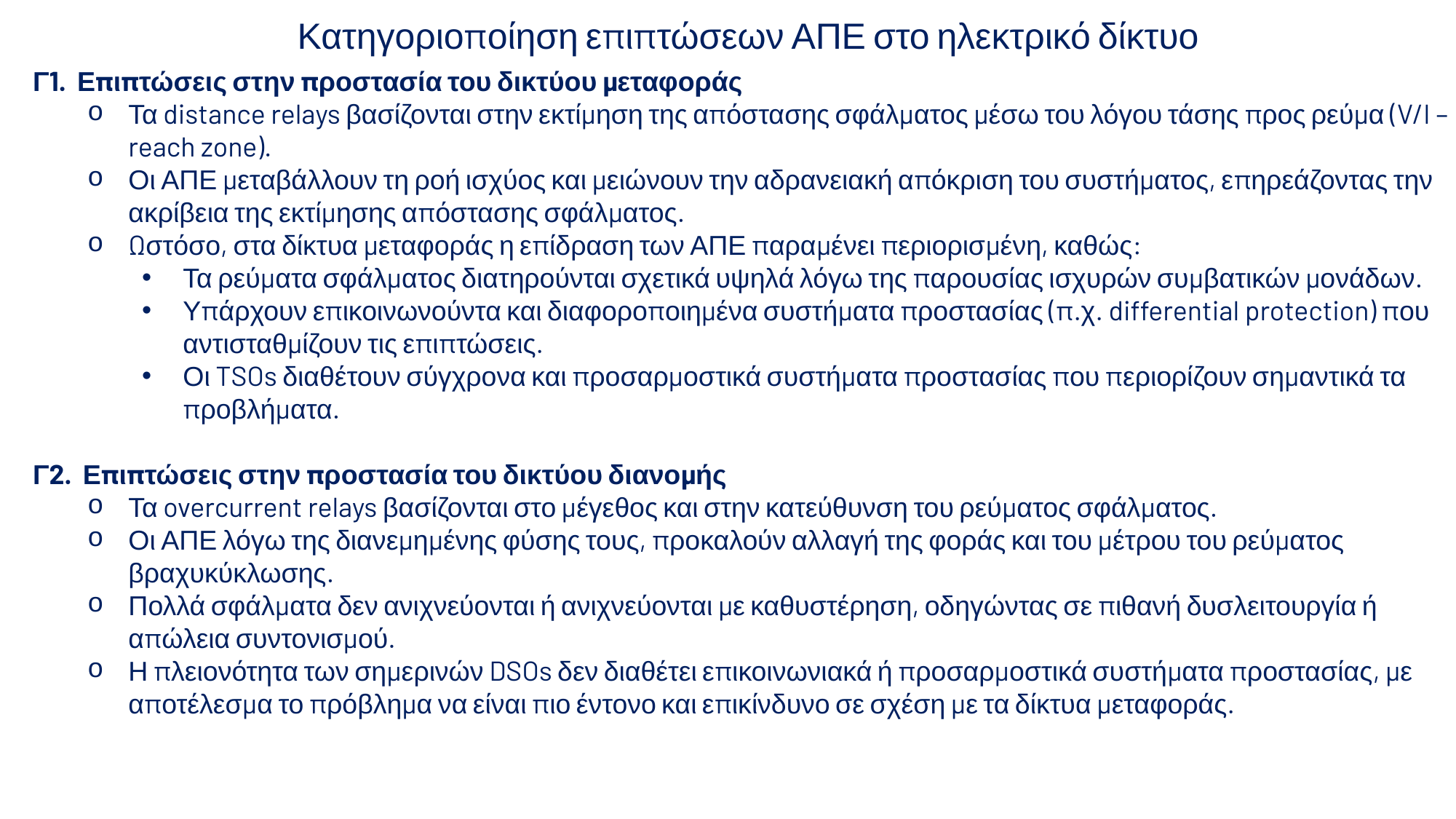

Κατηγοριοποίηση επιπτώσεων ΑΠΕ στο ηλεκτρικό δίκτυο
Γ1.  Επιπτώσεις στην προστασία του δικτύου μεταφοράς
Τα distance relays βασίζονται στην εκτίμηση της απόστασης σφάλματος μέσω του λόγου τάσης προς ρεύμα (V/I – reach zone).
Οι ΑΠΕ μεταβάλλουν τη ροή ισχύος και μειώνουν την αδρανειακή απόκριση του συστήματος, επηρεάζοντας την ακρίβεια της εκτίμησης απόστασης σφάλματος.
Ωστόσο, στα δίκτυα μεταφοράς η επίδραση των ΑΠΕ παραμένει περιορισμένη, καθώς:
Τα ρεύματα σφάλματος διατηρούνται σχετικά υψηλά λόγω της παρουσίας ισχυρών συμβατικών μονάδων.
Υπάρχουν επικοινωνούντα και διαφοροποιημένα συστήματα προστασίας (π.χ. differential protection) που αντισταθμίζουν τις επιπτώσεις.
Οι TSOs διαθέτουν σύγχρονα και προσαρμοστικά συστήματα προστασίας που περιορίζουν σημαντικά τα προβλήματα.

Γ2.  Επιπτώσεις στην προστασία του δικτύου διανομής
Τα overcurrent relays βασίζονται στο μέγεθος και στην κατεύθυνση του ρεύματος σφάλματος.
Οι ΑΠΕ λόγω της διανεμημένης φύσης τους, προκαλούν αλλαγή της φοράς και του μέτρου του ρεύματος βραχυκύκλωσης.
Πολλά σφάλματα δεν ανιχνεύονται ή ανιχνεύονται με καθυστέρηση, οδηγώντας σε πιθανή δυσλειτουργία ή απώλεια συντονισμού.
Η πλειονότητα των σημερινών DSOs δεν διαθέτει επικοινωνιακά ή προσαρμοστικά συστήματα προστασίας, με αποτέλεσμα το πρόβλημα να είναι πιο έντονο και επικίνδυνο σε σχέση με τα δίκτυα μεταφοράς.